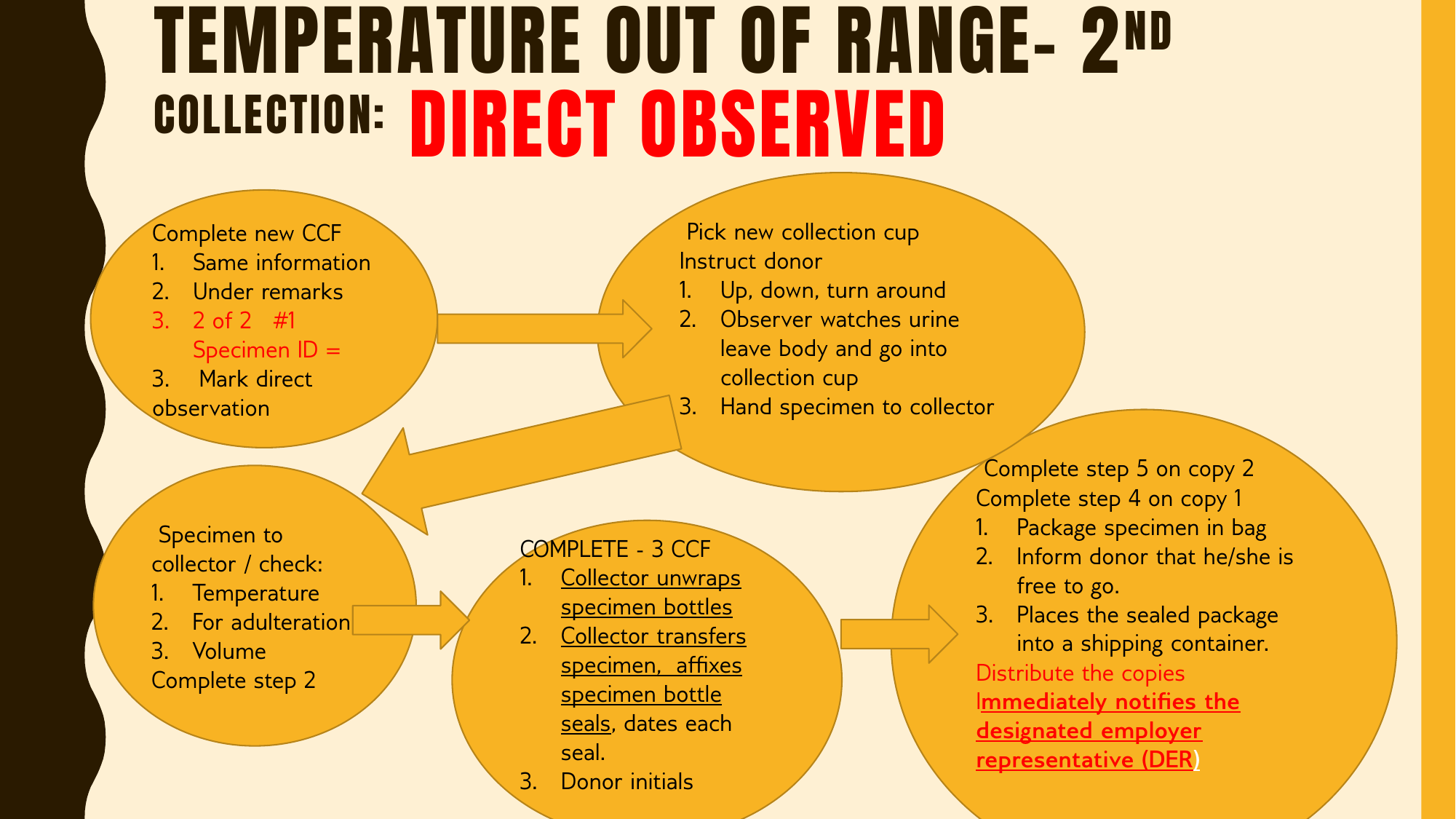

# Temperature out of range- 2nd collection: direct observed
 Pick new collection cup
Instruct donor
Up, down, turn around
Observer watches urine leave body and go into collection cup
Hand specimen to collector

Complete new CCF
Same information
Under remarks
2 of 2   #1 Specimen ID =
3.    Mark direct observation

 Complete step 5 on copy 2
Complete step 4 on copy 1
Package specimen in bag
Inform donor that he/she is free to go.
Places the sealed package into a shipping container.
Distribute the copies
Immediately notifies the designated employer representative (DER)

 Specimen to collector / check:
Temperature
For adulteration
Volume
Complete step 2
COMPLETE - 3 CCF
Collector unwraps specimen bottles
Collector transfers specimen,  affixes specimen bottle seals, dates each seal.
Donor initials